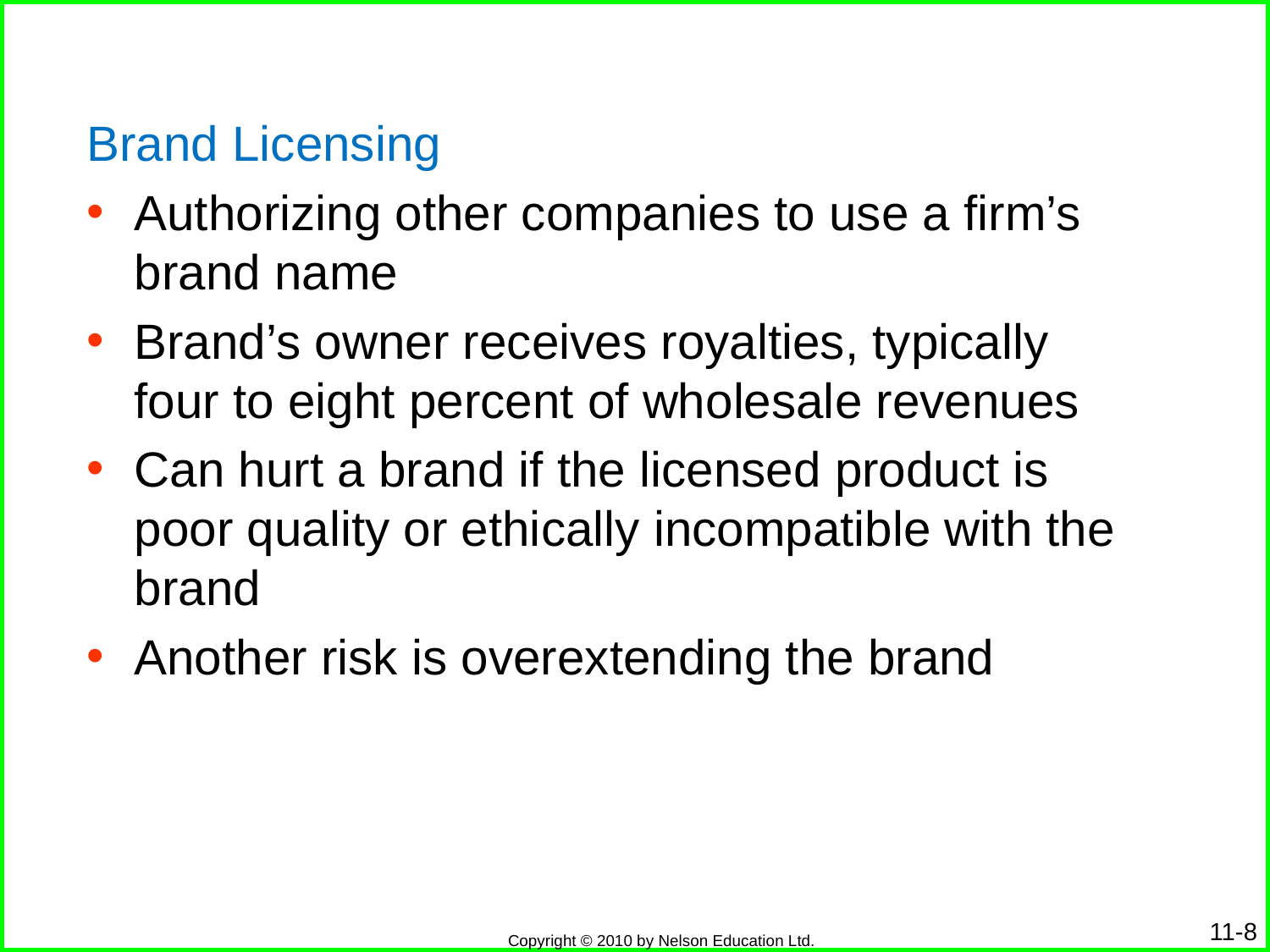

Brand Licensing
Authorizing other companies to use a firm’s brand name
Brand’s owner receives royalties, typically four to eight percent of wholesale revenues
Can hurt a brand if the licensed product is poor quality or ethically incompatible with the brand
Another risk is overextending the brand

11-8